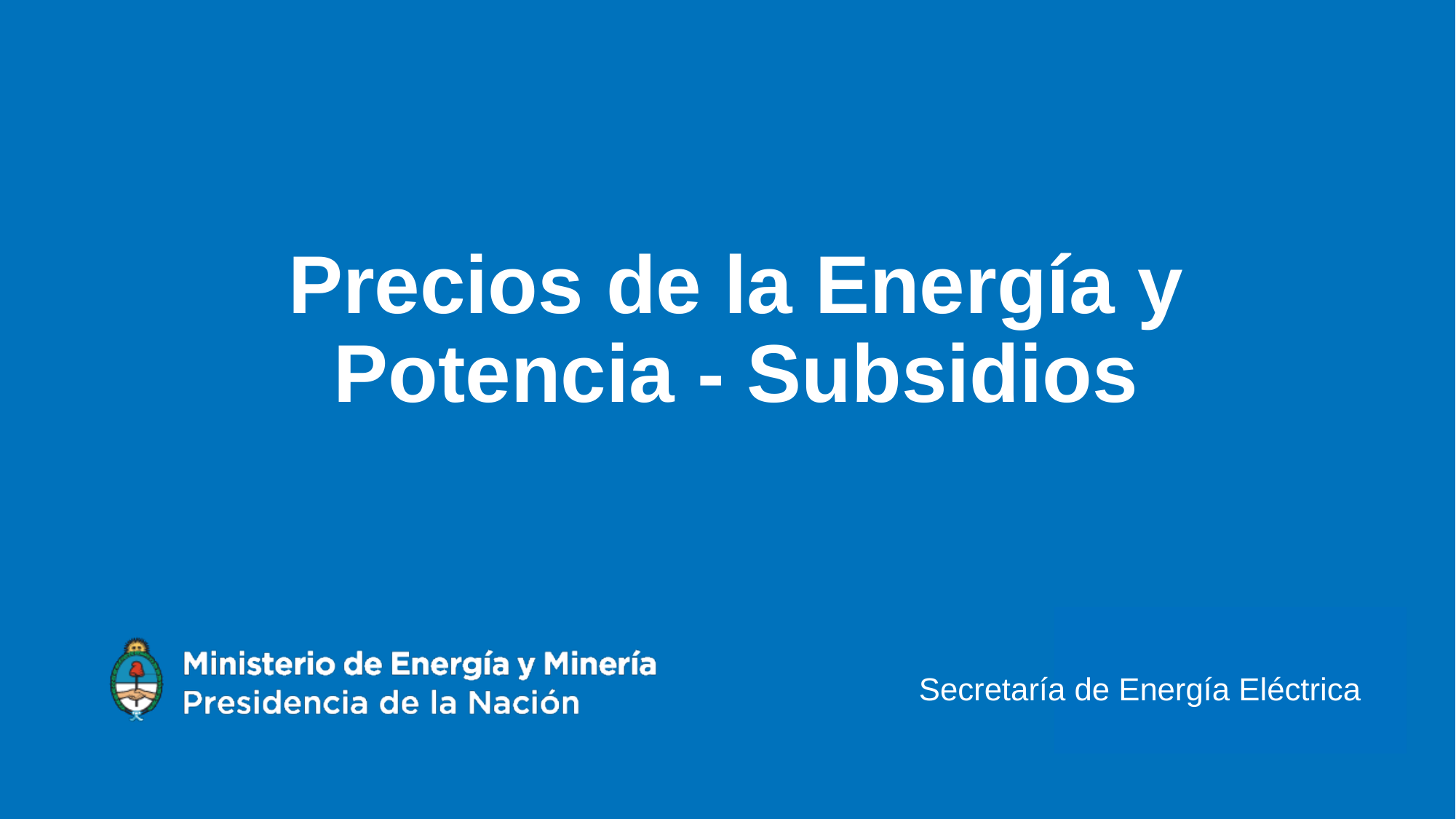

# Precios de la Energía y Potencia - Subsidios

Secretaría de Energía Eléctrica